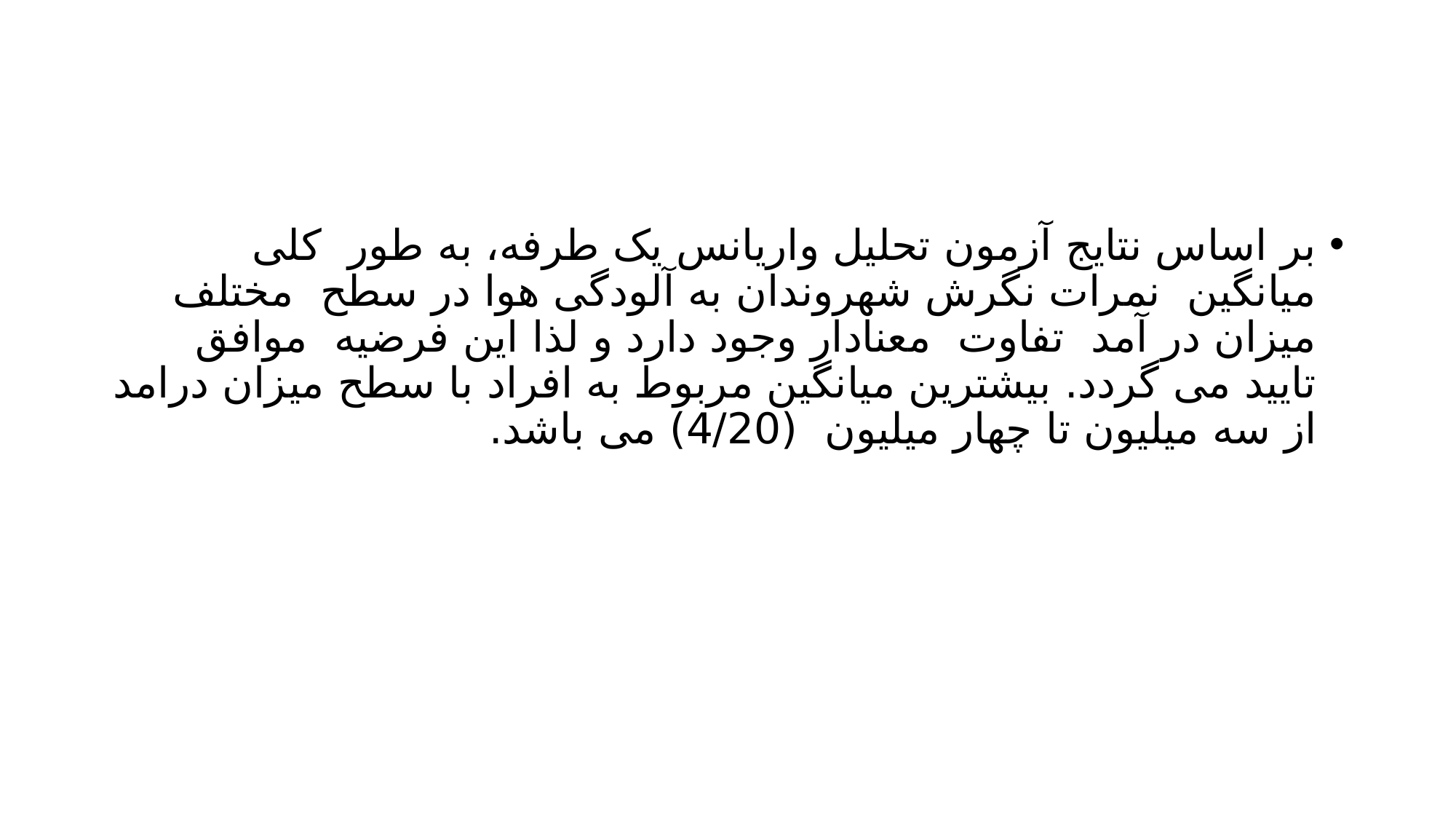

#
بر اساس نتایج آزمون تحلیل واریانس یک طرفه، به طور  کلی میانگین  نمرات نگرش شهروندان به آلودگی هوا در سطح  مختلف میزان در آمد  تفاوت  معنادار وجود دارد و لذا این فرضیه  موافق تایید می گردد. بیشترین میانگین مربوط به افراد با سطح میزان درامد از سه میلیون تا چهار میلیون  (4/20) می باشد.